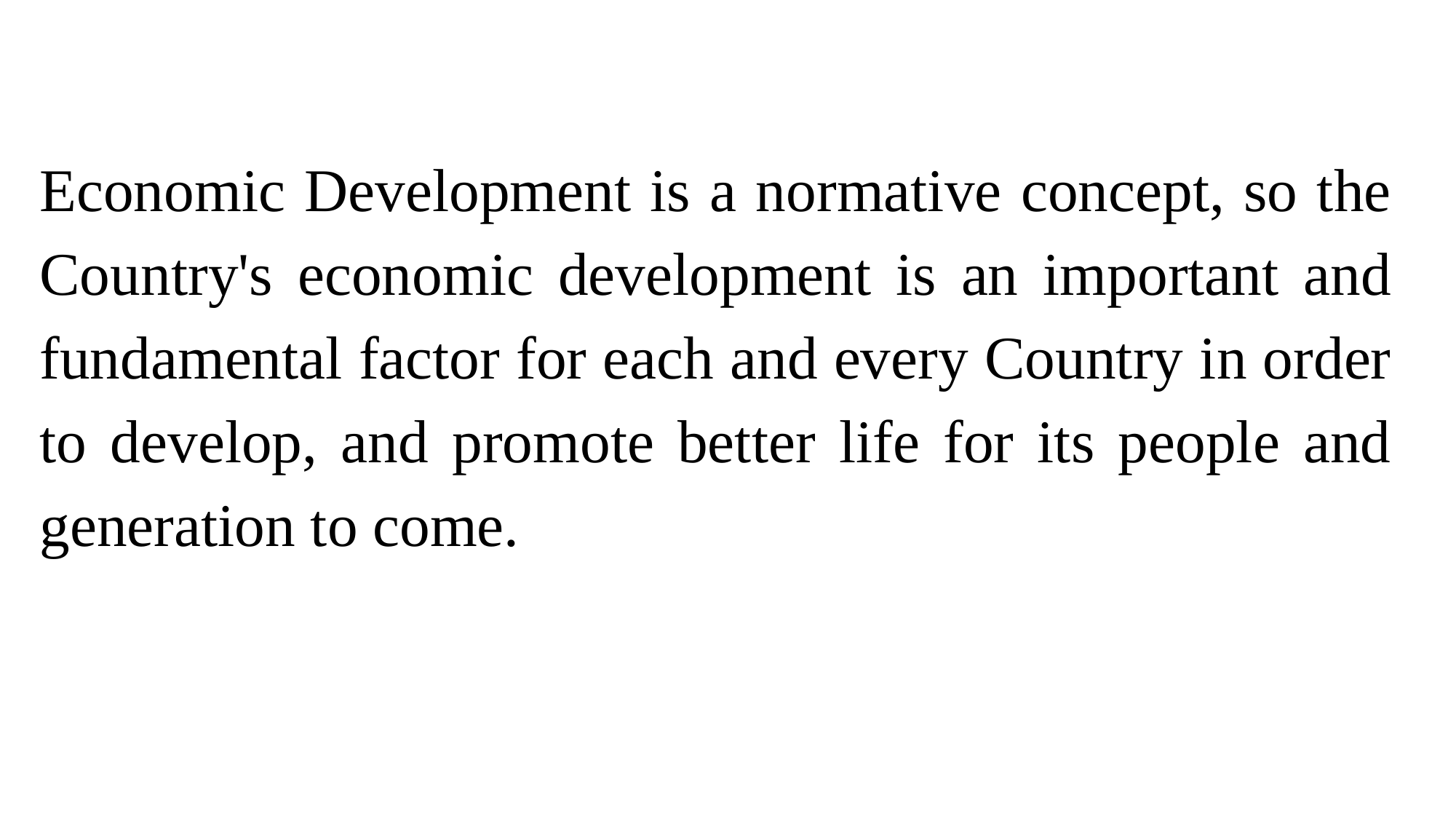

Economic Development is a normative concept, so the Country's economic development is an important and fundamental factor for each and every Country in order to develop, and promote better life for its people and generation to come.